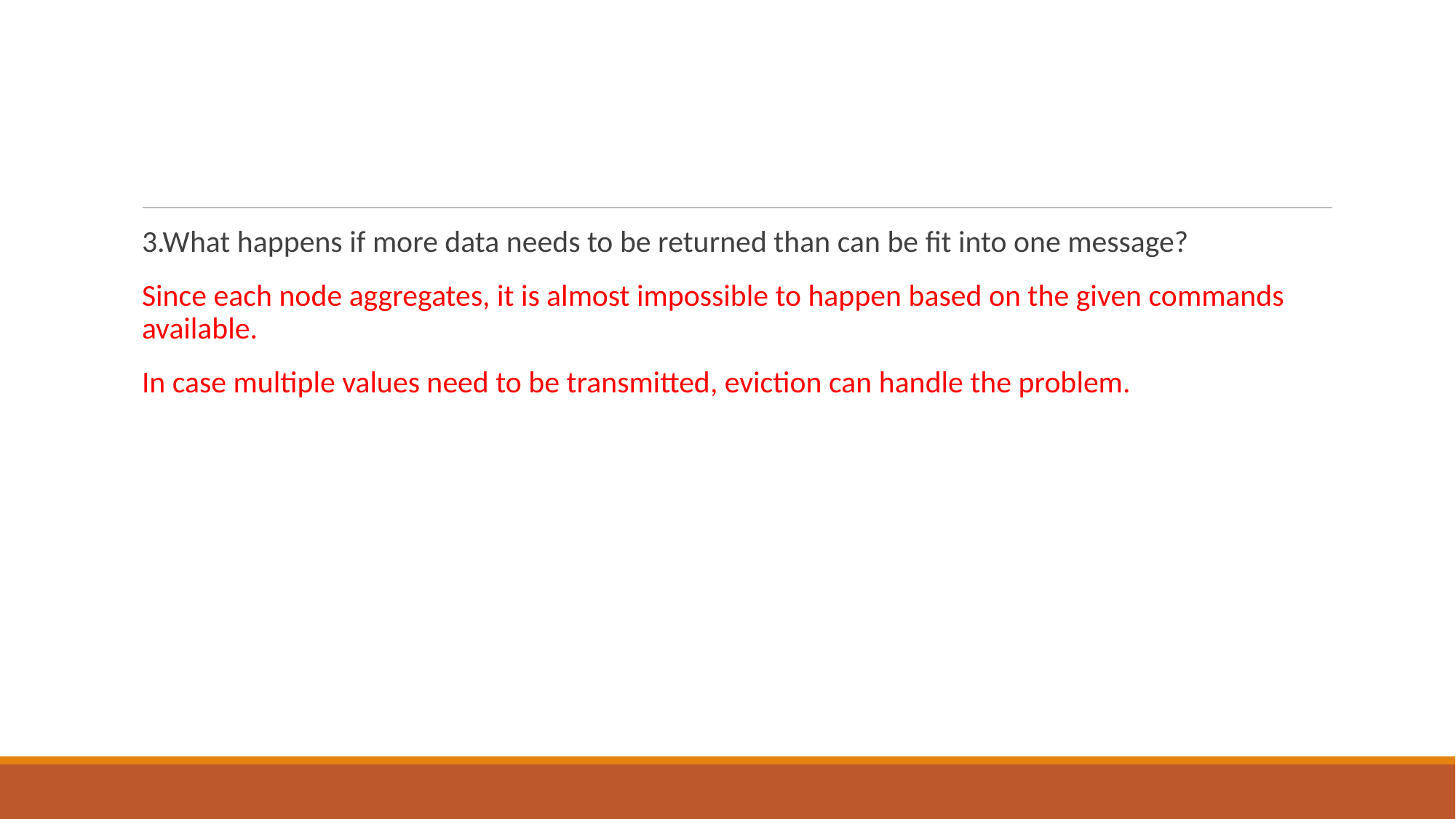

#
3.What happens if more data needs to be returned than can be fit into one message?
Since each node aggregates, it is almost impossible to happen based on the given commands available.
In case multiple values need to be transmitted, eviction can handle the problem.